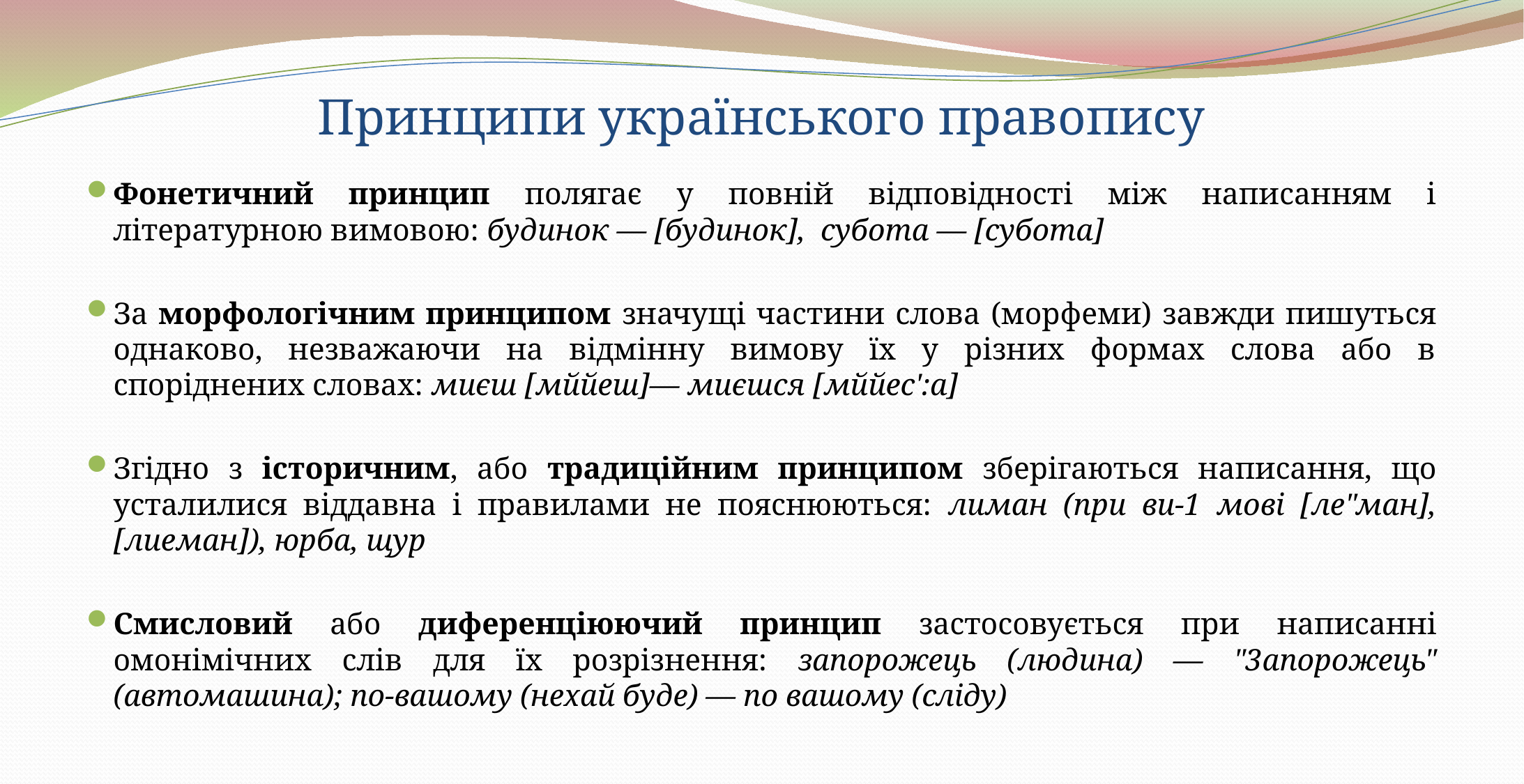

# Принципи українського правопису
Фонетичний принцип полягає у повній відповідності між написанням і літературною вимовою: будинок — [будинок],  субота — [субота]

За морфологічним принципом значущі частини слова (морфеми) завжди пишуться однаково, незважаючи на відмінну вимову їх у різних формах слова або в споріднених словах: миєш [мййеш]— миєшся [мййес':а]

Згідно з історичним, або традиційним принципом зберігаються написання, що усталилися віддавна і правилами не пояснюються: лиман (при ви-1 мові [ле"ман], [лиеман]), юрба, щур

Смисловий або диференціюючий принцип застосовується при написанні омонімічних слів для їх розрізнення: запорожець (людина) — "3апорожець" (автомашина); по-вашому (нехай буде) — по вашому (сліду)